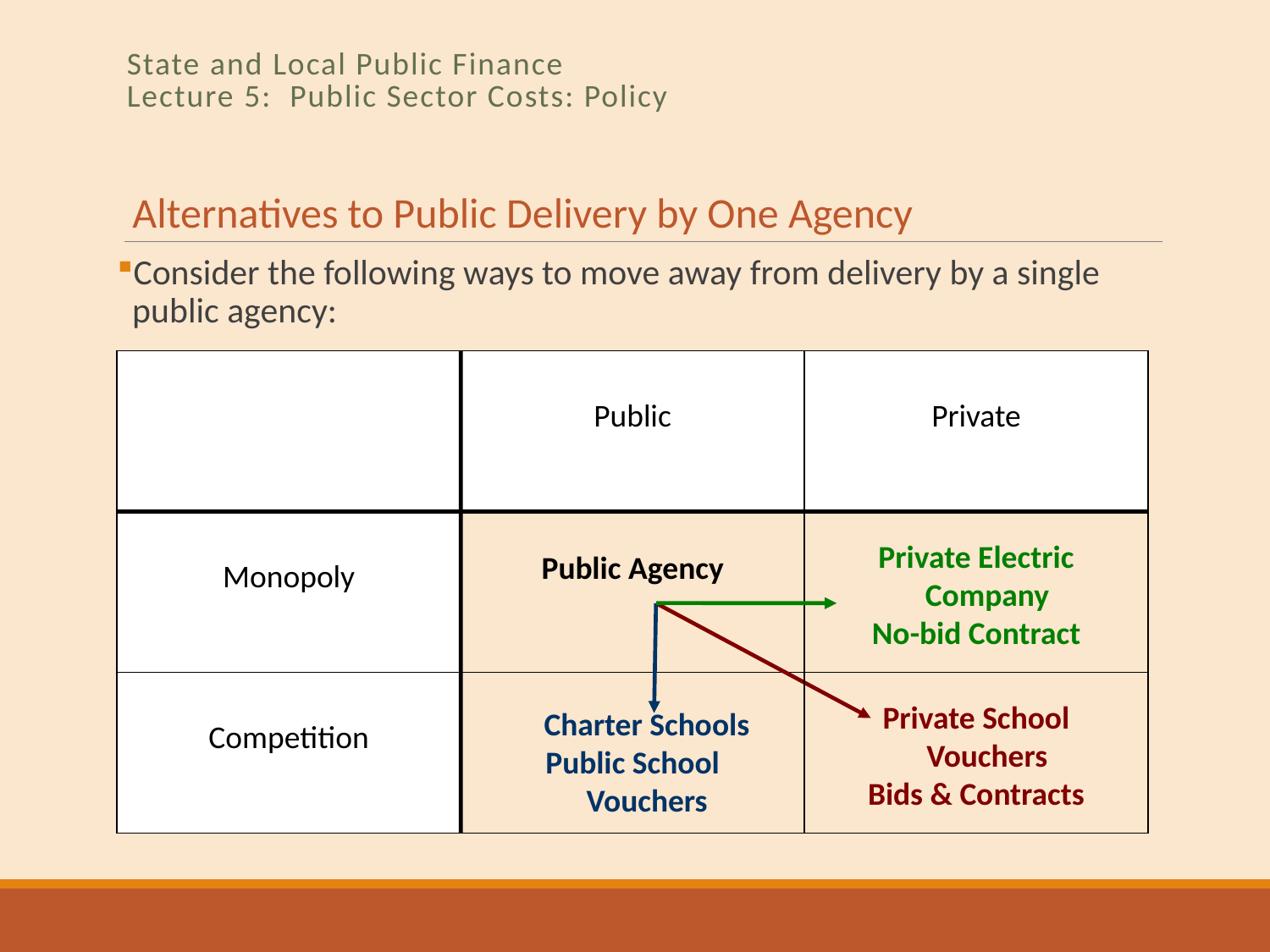

State and Local Public Finance
Lecture 5:  Public Sector Costs: Policy
Alternatives to Public Delivery by One Agency
Consider the following ways to move away from delivery by a single
 public agency:

Public

Private

Monopoly

Public Agency

Private Electric
   Company
No-bid Contract

Competition

    Charter Schools
Public School
    Vouchers

Private School
   Vouchers
Bids & Contracts